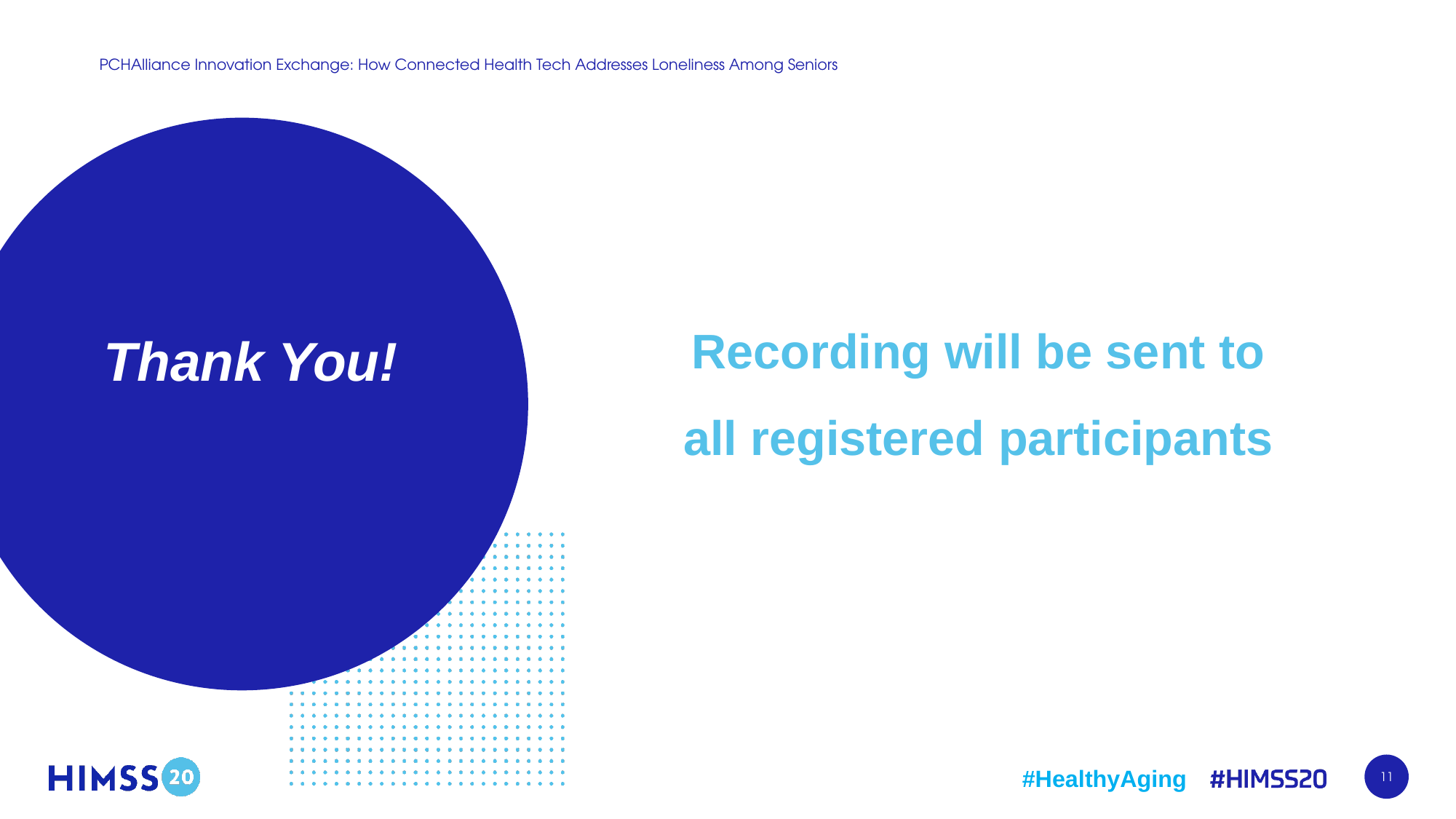

# Thank You!
Recording will be sent to all registered participants

11